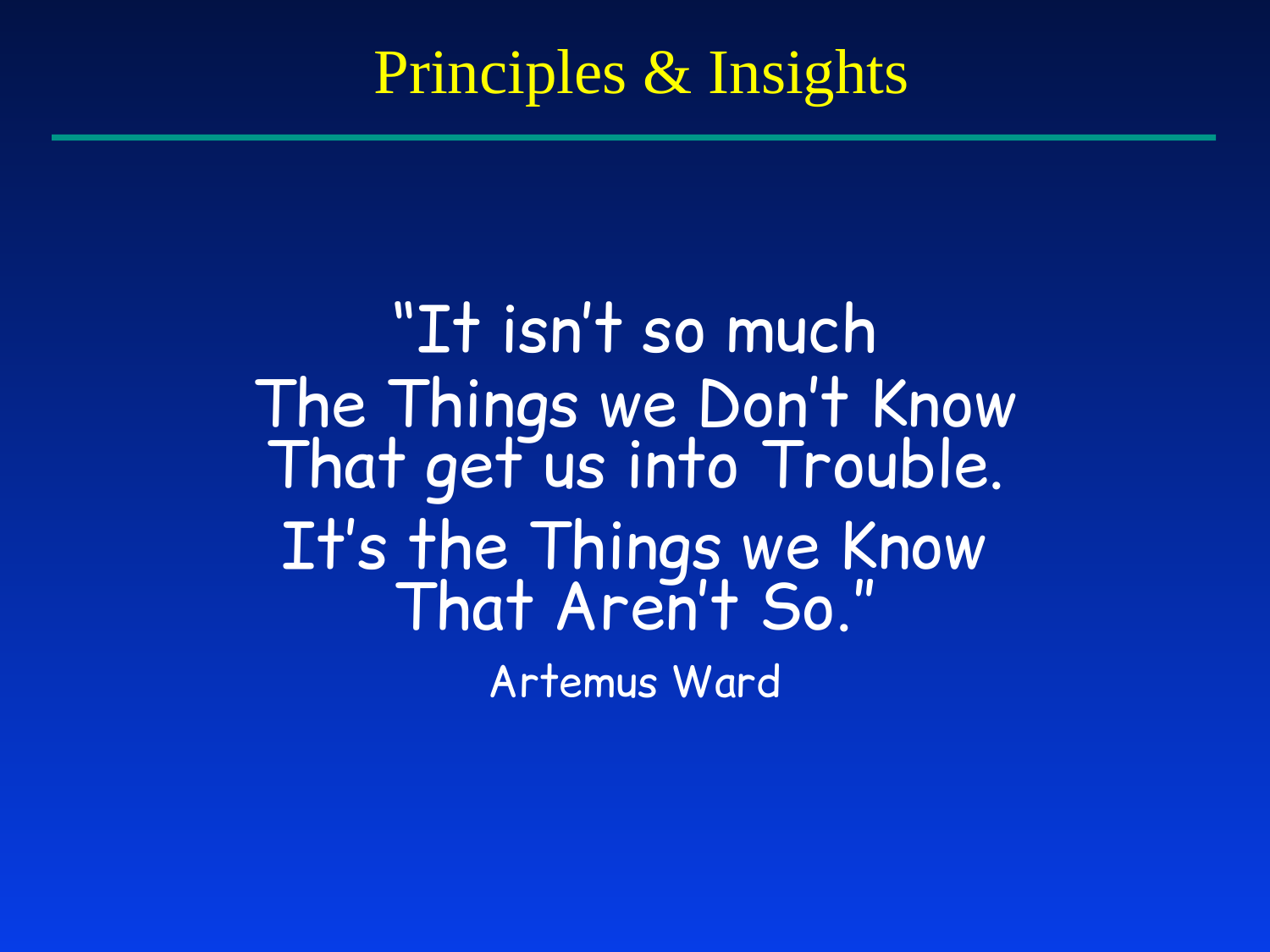

Principles & Insights

“It isn’t so much

The Things we Don’t Know
That get us into Trouble.

It’s the Things we Know
That Aren’t So.”

Artemus Ward